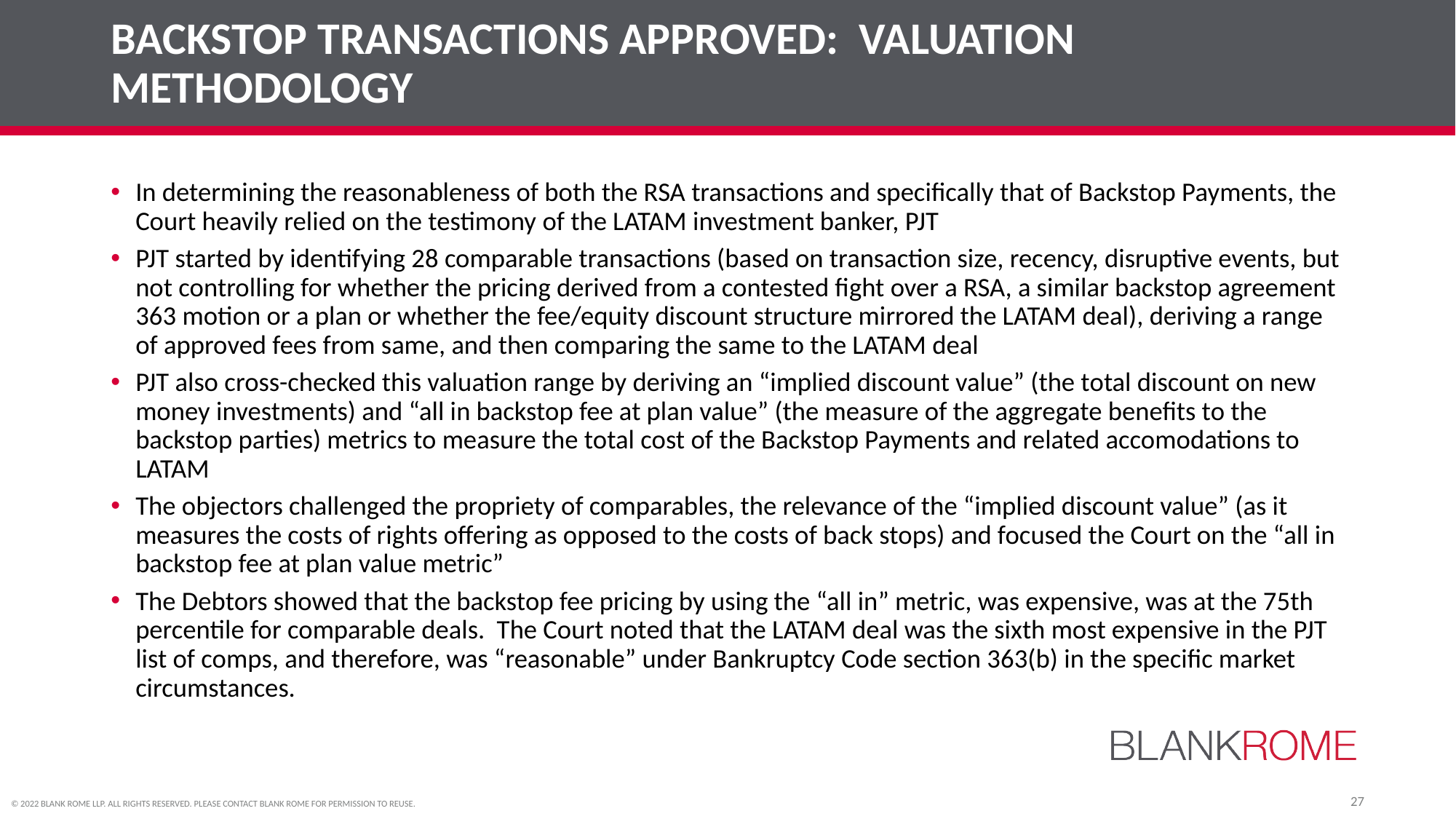

# BACKSTOP TRANSACTIONS APPROVED:  VALUATION METHODOLOGY
In determining the reasonableness of both the RSA transactions and specifically that of Backstop Payments, the Court heavily relied on the testimony of the LATAM investment banker, PJT
PJT started by identifying 28 comparable transactions (based on transaction size, recency, disruptive events, but not controlling for whether the pricing derived from a contested fight over a RSA, a similar backstop agreement 363 motion or a plan or whether the fee/equity discount structure mirrored the LATAM deal), deriving a range of approved fees from same, and then comparing the same to the LATAM deal
PJT also cross-checked this valuation range by deriving an “implied discount value” (the total discount on new money investments) and “all in backstop fee at plan value” (the measure of the aggregate benefits to the backstop parties) metrics to measure the total cost of the Backstop Payments and related accomodations to LATAM
The objectors challenged the propriety of comparables, the relevance of the “implied discount value” (as it measures the costs of rights offering as opposed to the costs of back stops) and focused the Court on the “all in backstop fee at plan value metric”
The Debtors showed that the backstop fee pricing by using the “all in” metric, was expensive, was at the 75th percentile for comparable deals.  The Court noted that the LATAM deal was the sixth most expensive in the PJT list of comps, and therefore, was “reasonable” under Bankruptcy Code section 363(b) in the specific market circumstances.

27